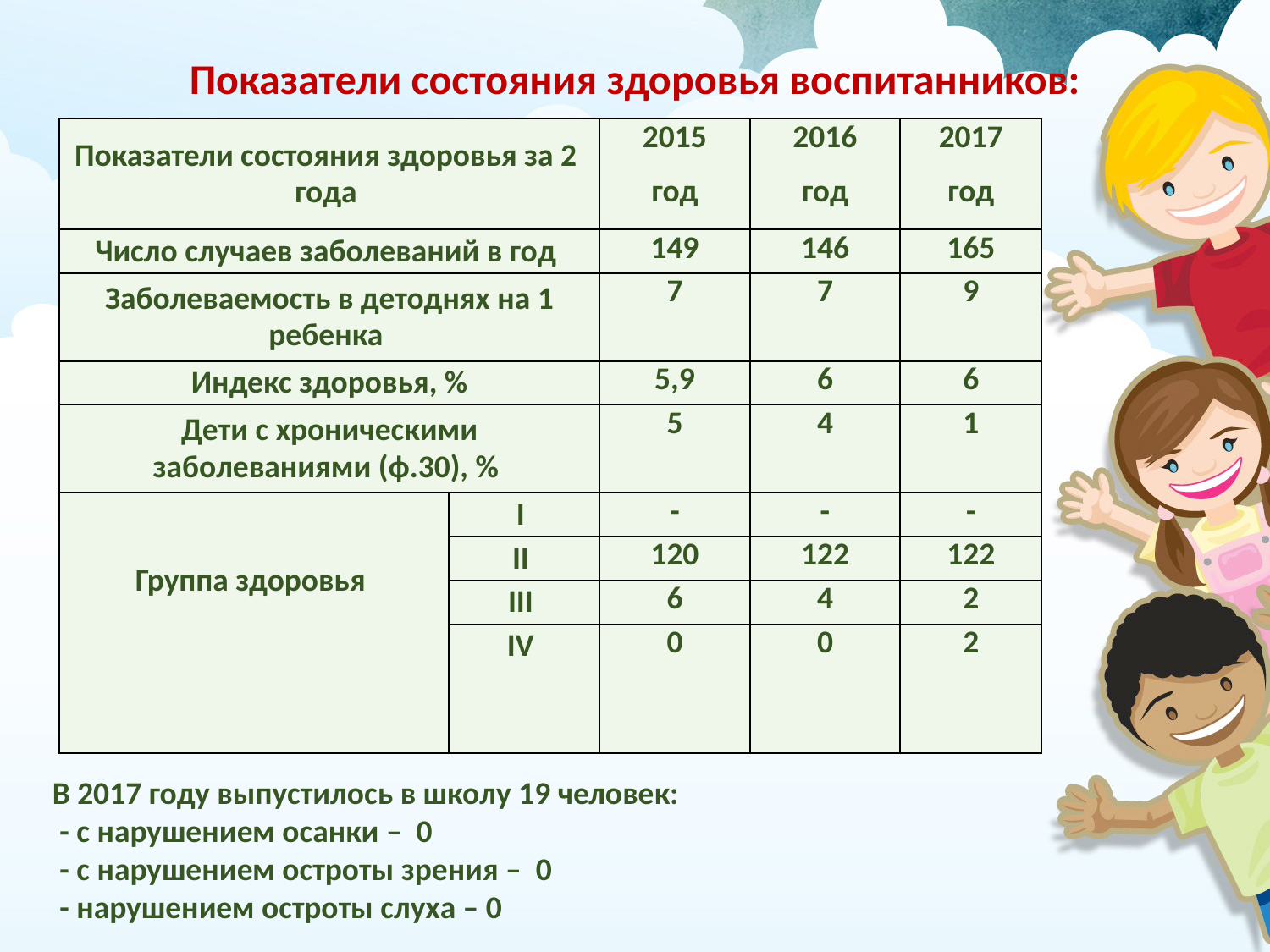

Показатели состояния здоровья воспитанников:

| Показатели состояния здоровья за 2 года |  | 2015 год | 2016 год | 2017 год |
| --- | --- | --- | --- | --- |
| Число случаев заболеваний в год |  | 149 | 146 | 165 |
| Заболеваемость в детоднях на 1 ребенка |  | 7 | 7 | 9 |
| Индекс здоровья, % |  | 5,9 | 6 | 6 |
| Дети с хроническими заболеваниями (ф.30), % |  | 5 | 4 | 1 |
| Группа здоровья | I | - | - | - |
|  | II | 120 | 122 | 122 |
|  | III | 6 | 4 | 2 |
|  | IV | 0 | 0 | 2 |
|  |  |  |  |  |
|  |  |  |  |  |

В 2017 году выпустилось в школу 19 человек:
 - с нарушением осанки –  0
 - с нарушением остроты зрения –  0
 - нарушением остроты слуха – 0